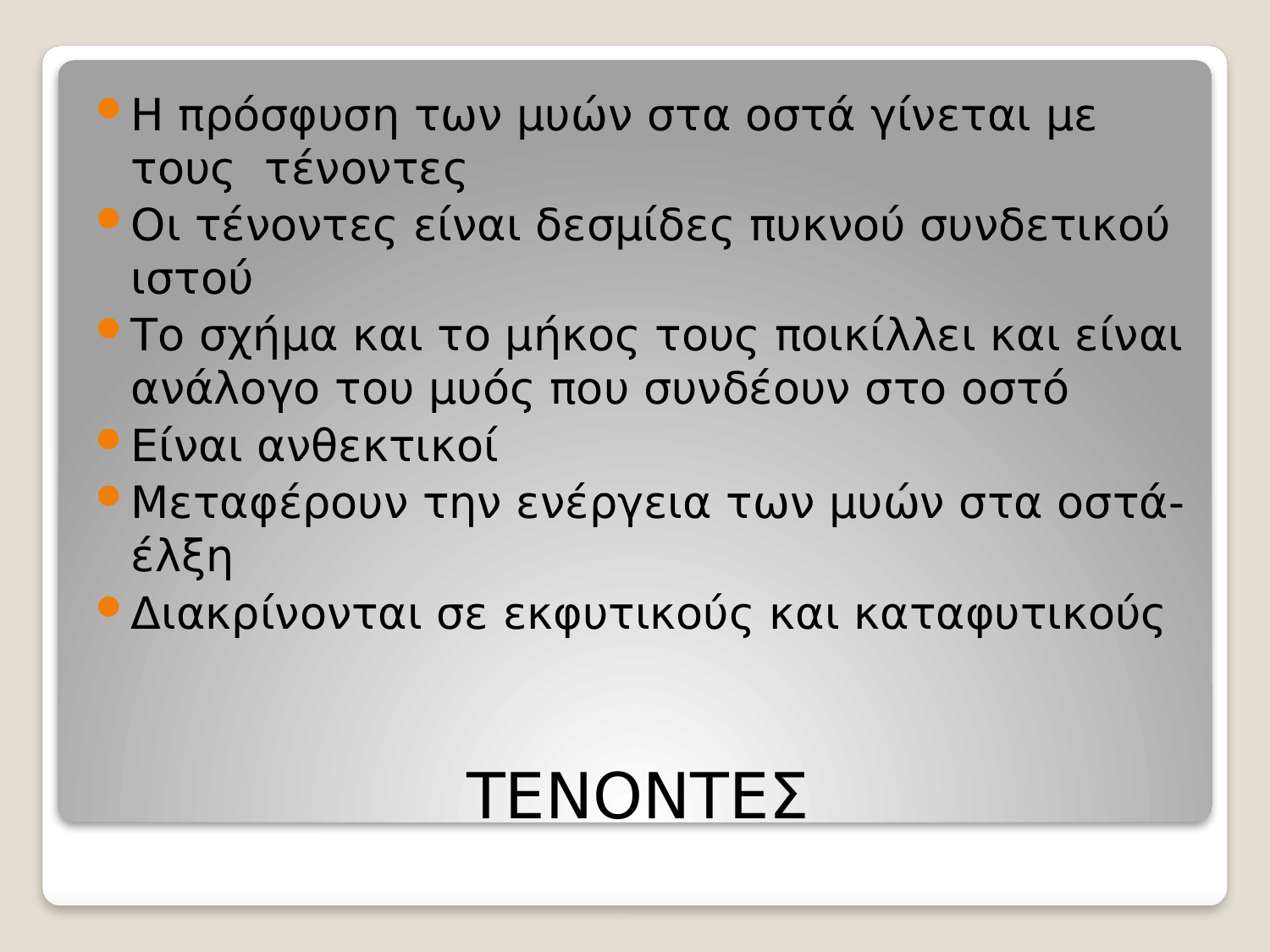

Η πρόσφυση των μυών στα οστά γίνεται με τους  τένοντες
Οι τένοντες είναι δεσμίδες πυκνού συνδετικού ιστού
Το σχήμα και το μήκος τους ποικίλλει και είναι ανάλογο του μυός που συνδέουν στο οστό
Είναι ανθεκτικοί
Μεταφέρουν την ενέργεια των μυών στα οστά- έλξη
Διακρίνονται σε εκφυτικούς και καταφυτικούς
# ΤΕΝΟΝΤΕΣ